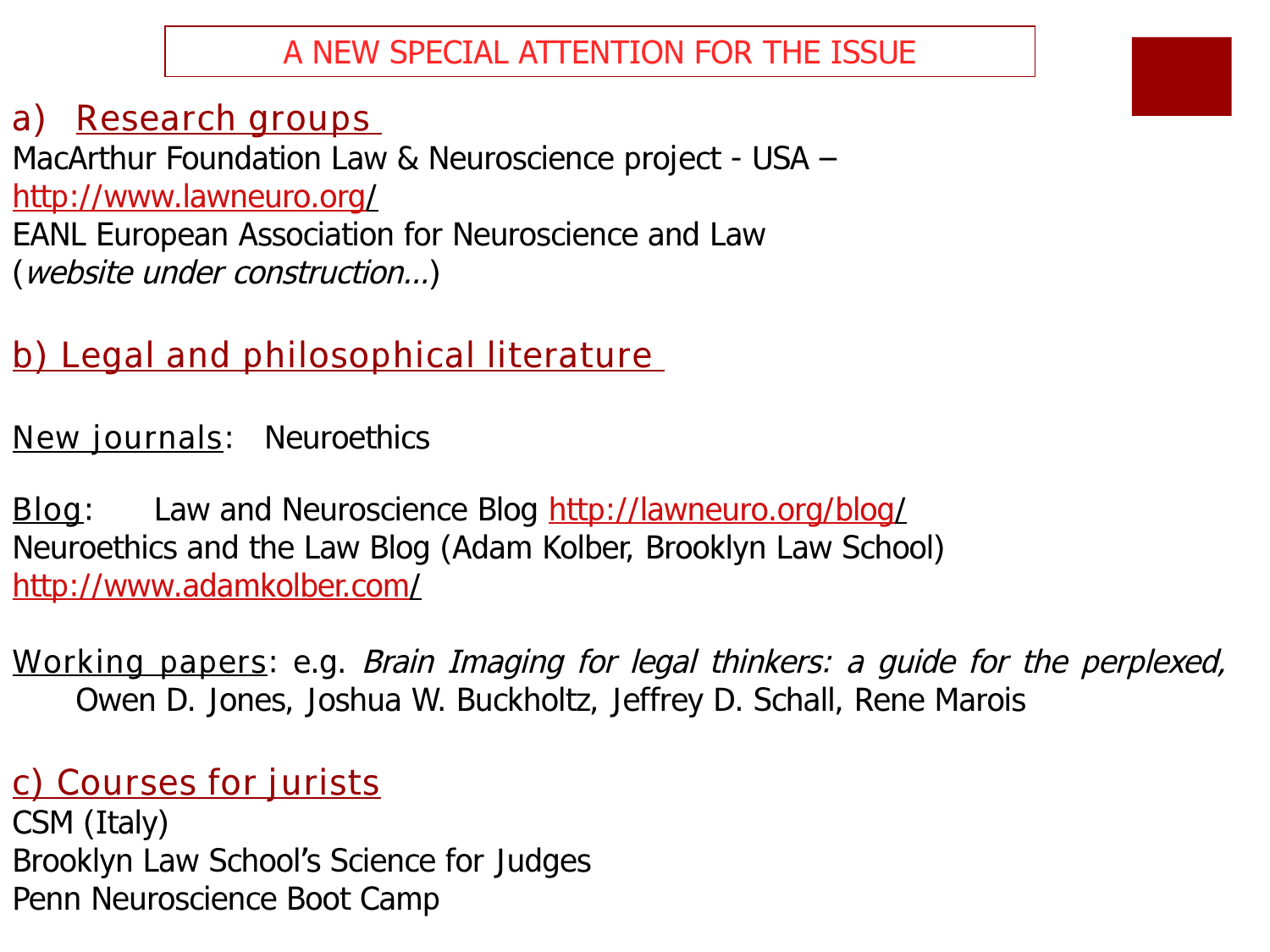

A NEW SPECIAL ATTENTION FOR THE ISSUE
Research groups
MacArthur Foundation Law & Neuroscience project - USA –
http://www.lawneuro.org/
EANL European Association for Neuroscience and Law
(website under construction…)

b) Legal and philosophical literature

New journals:   Neuroethics

Blog:      Law and Neuroscience Blog http://lawneuro.org/blog/
Neuroethics and the Law Blog (Adam Kolber, Brooklyn Law School)
http://www.adamkolber.com/

Working papers: e.g. Brain Imaging for legal thinkers: a guide for the perplexed, Owen D. Jones, Joshua W. Buckholtz, Jeffrey D. Schall, Rene Marois

c) Courses for jurists
CSM (Italy)
Brooklyn Law School’s Science for Judges
Penn Neuroscience Boot Camp